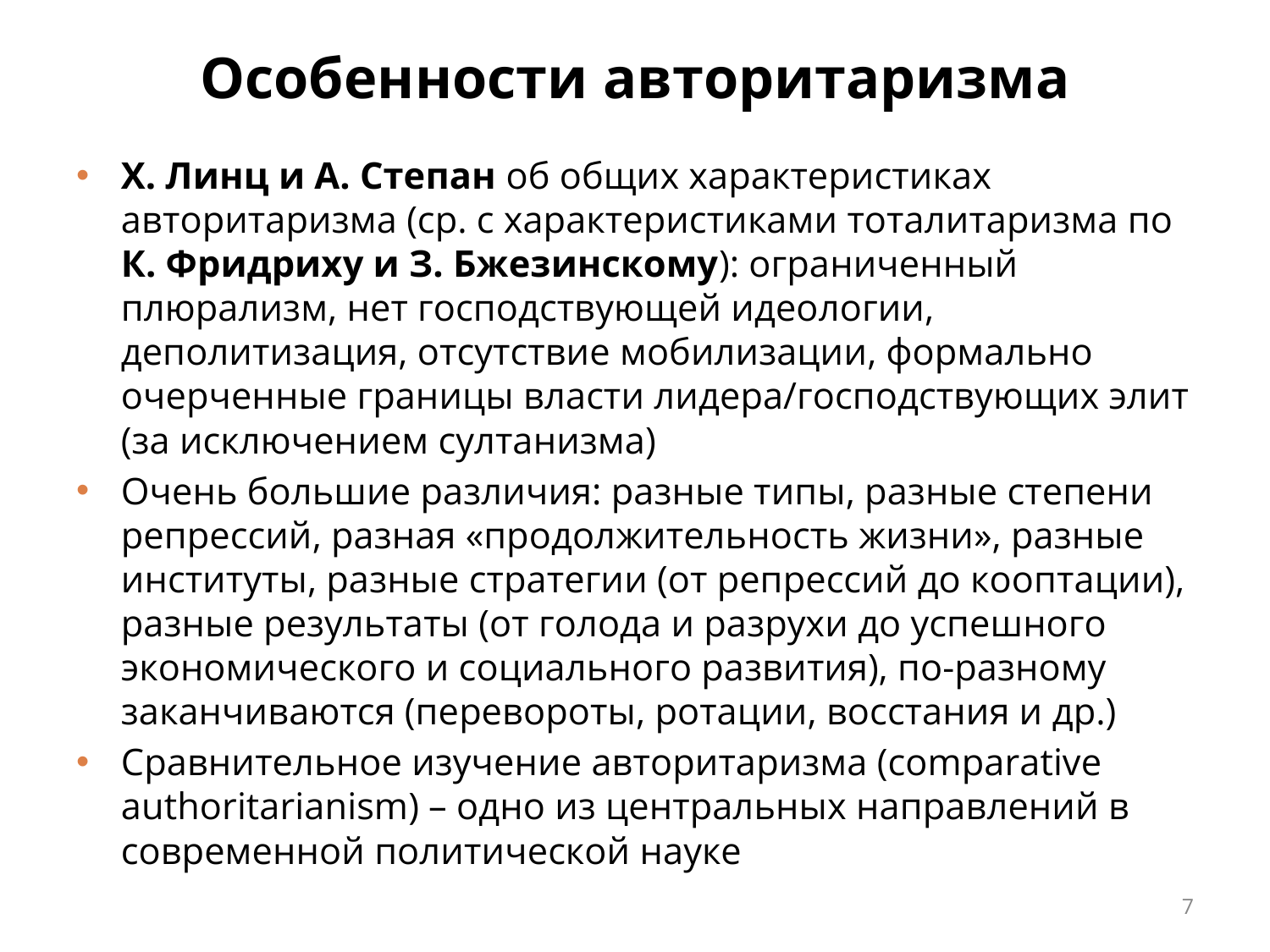

# Особенности авторитаризма
Х. Линц и А. Степан об общих характеристиках авторитаризма (ср. с характеристиками тоталитаризма по К. Фридриху и З. Бжезинскому): ограниченный плюрализм, нет господствующей идеологии, деполитизация, отсутствие мобилизации, формально очерченные границы власти лидера/господствующих элит (за исключением султанизма)
Очень большие различия: разные типы, разные степени репрессий, разная «продолжительность жизни», разные институты, разные стратегии (от репрессий до кооптации), разные результаты (от голода и разрухи до успешного экономического и социального развития), по-разному заканчиваются (перевороты, ротации, восстания и др.)
Сравнительное изучение авторитаризма (comparative authoritarianism) – одно из центральных направлений в современной политической науке

7